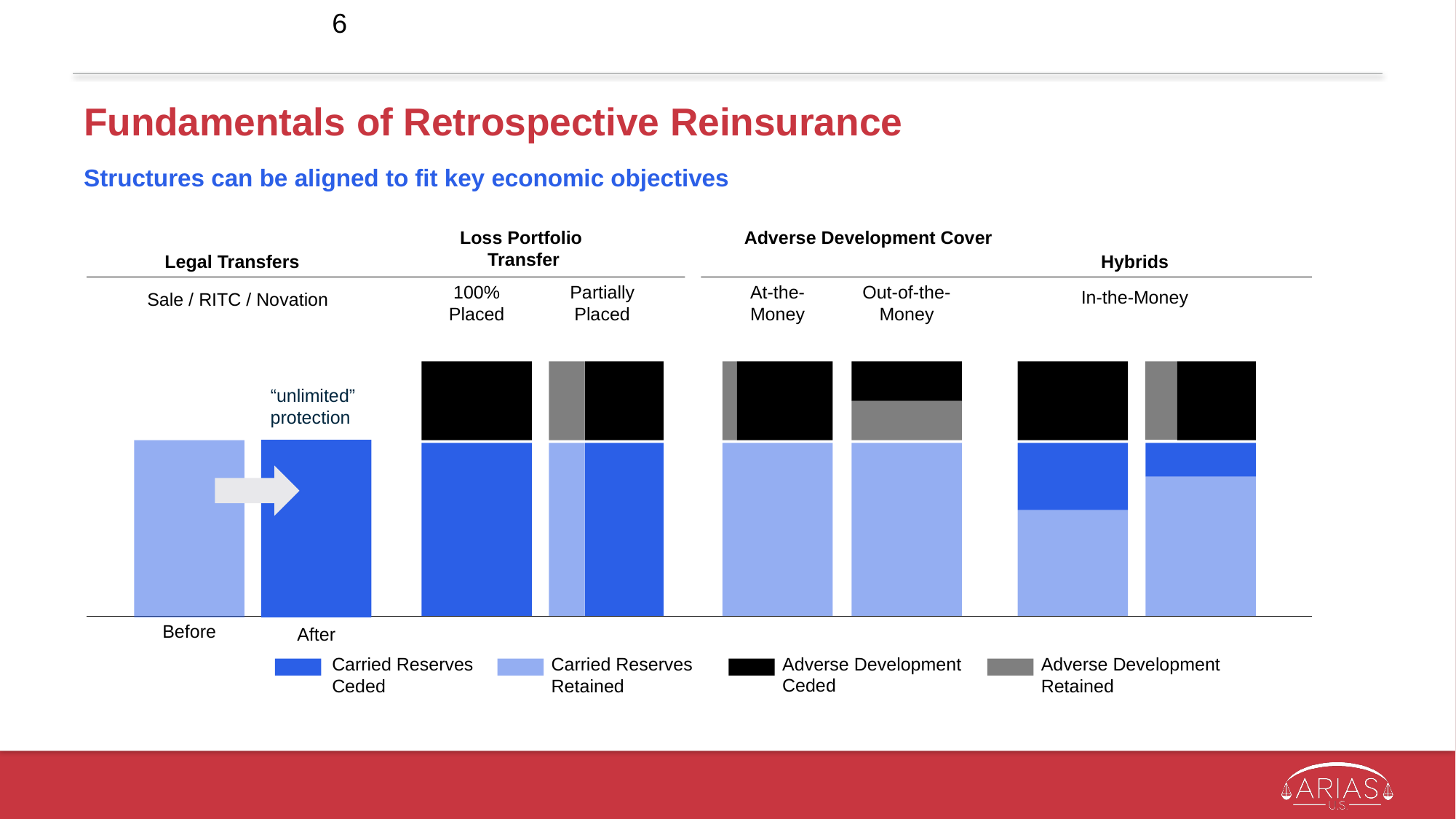

6
# Fundamentals of Retrospective Reinsurance
Structures can be aligned to fit key economic objectives

Loss Portfolio
Transfer
Adverse Development Cover
Legal Transfers
Hybrids

100% Placed
Partially Placed
At-the-Money
Out-of-the-Money
In-the-Money

Sale / RITC / Novation

 “unlimited” protection

Before
After
Adverse Development Ceded

Carried Reserves Retained

Carried Reserves Ceded

Adverse Development Retained